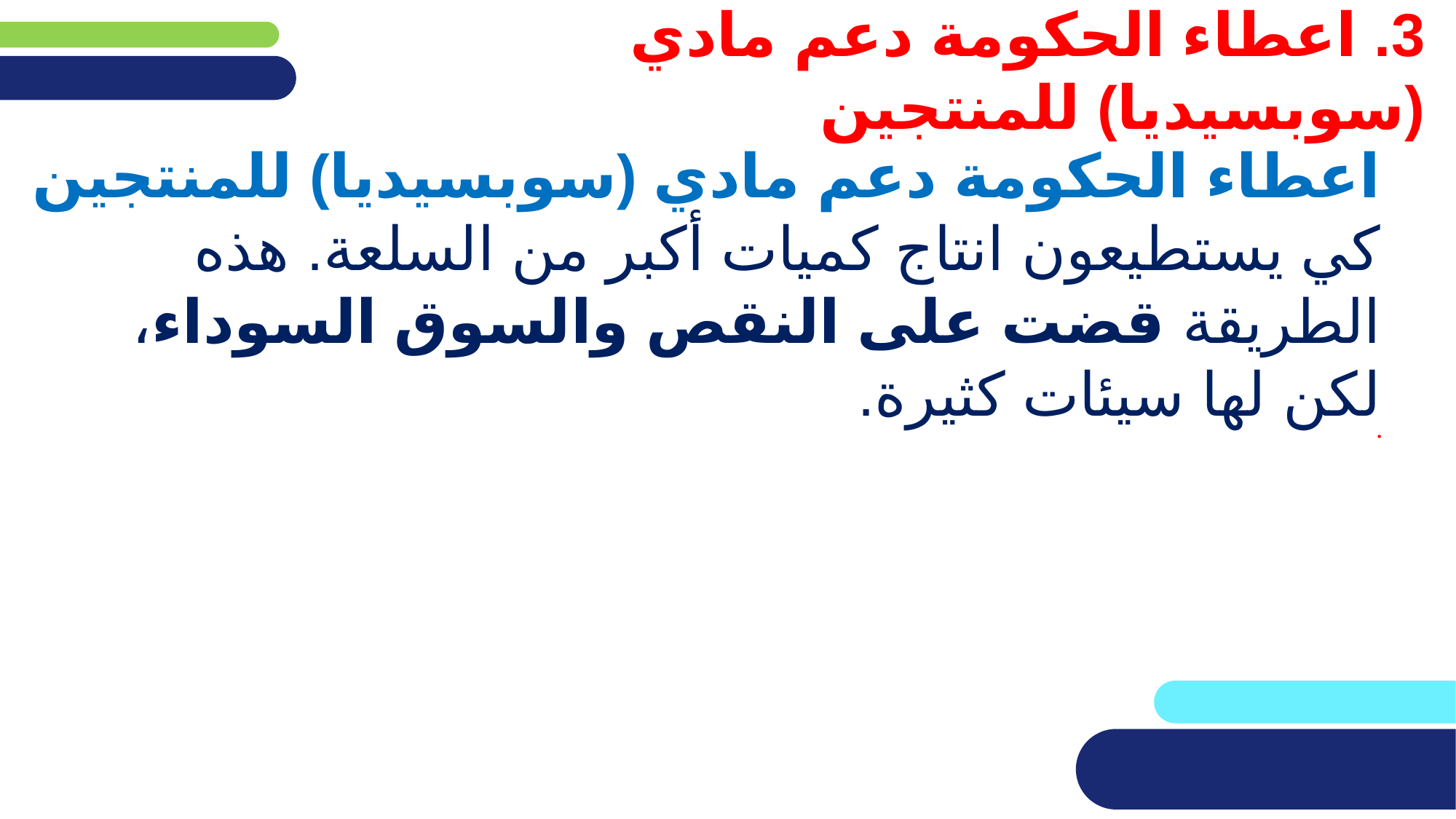

# 3. اعطاء الحكومة دعم مادي (سوبسيديا) للمنتجين
اعطاء الحكومة دعم مادي (سوبسيديا) للمنتجين كي يستطيعون انتاج كميات أكبر من السلعة. هذه الطريقة قضت على النقص والسوق السوداء، لكن لها سيئات كثيرة.